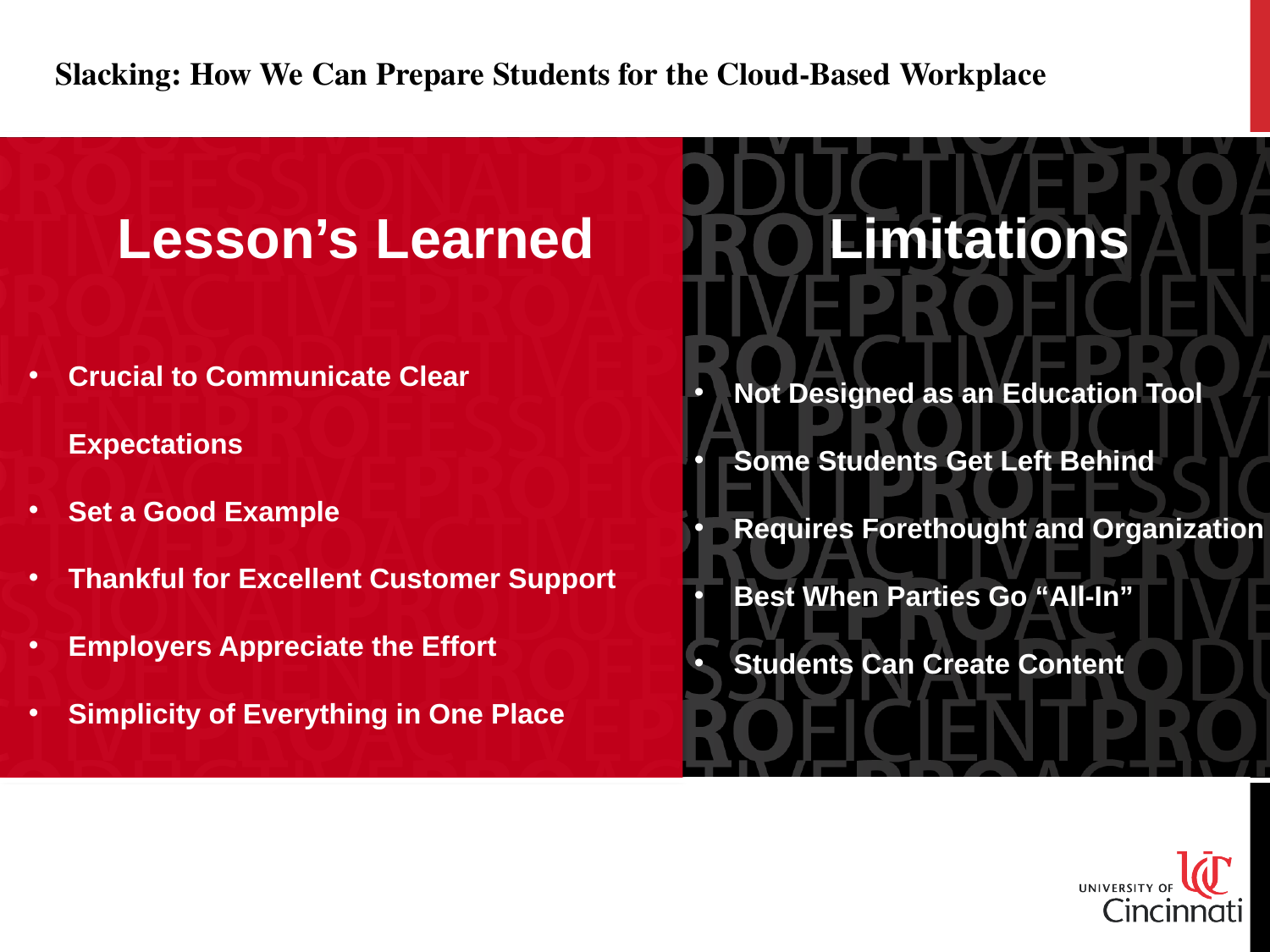

| Slacking: How We Can Prepare Students for the Cloud-Based Workplace |
| --- |
Lesson’s Learned
Limitations
Crucial to Communicate Clear Expectations
Set a Good Example
Thankful for Excellent Customer Support
Employers Appreciate the Effort
Simplicity of Everything in One Place

Not Designed as an Education Tool
Some Students Get Left Behind
Requires Forethought and Organization
Best When Parties Go “All-In”
Students Can Create Content